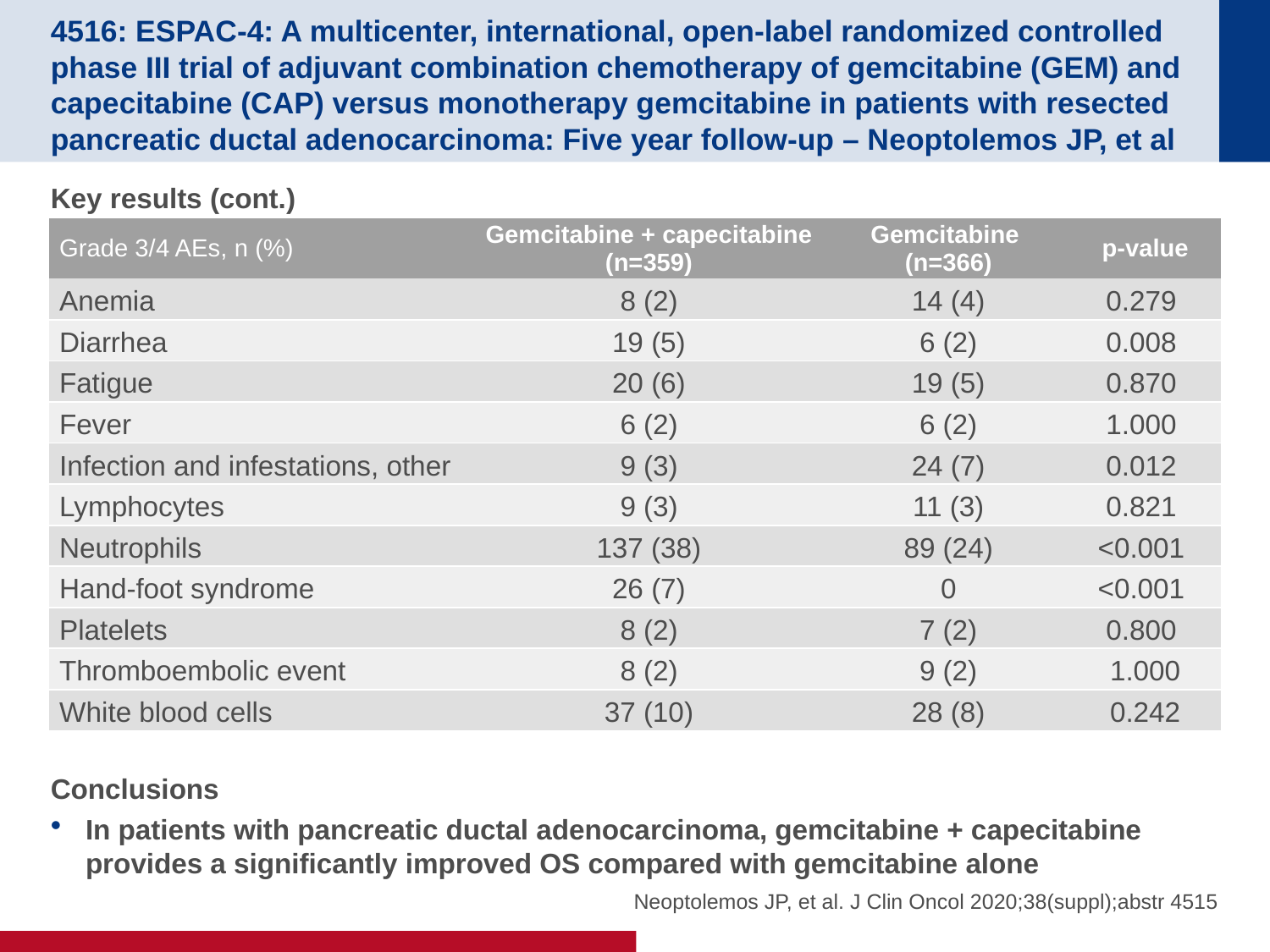

# 4516: ESPAC-4: A multicenter, international, open-label randomized controlled phase III trial of adjuvant combination chemotherapy of gemcitabine (GEM) and capecitabine (CAP) versus monotherapy gemcitabine in patients with resected pancreatic ductal adenocarcinoma: Five year follow-up – Neoptolemos JP, et al
Key results (cont.)
Conclusions
In patients with pancreatic ductal adenocarcinoma, gemcitabine + capecitabine provides a significantly improved OS compared with gemcitabine alone
| Grade 3/4 AEs, n (%) | Gemcitabine + capecitabine (n=359) | Gemcitabine (n=366) | p-value |
| --- | --- | --- | --- |
| Anemia | 8 (2) | 14 (4) | 0.279 |
| Diarrhea | 19 (5) | 6 (2) | 0.008 |
| Fatigue | 20 (6) | 19 (5) | 0.870 |
| Fever | 6 (2) | 6 (2) | 1.000 |
| Infection and infestations, other | 9 (3) | 24 (7) | 0.012 |
| Lymphocytes | 9 (3) | 11 (3) | 0.821 |
| Neutrophils | 137 (38) | 89 (24) | <0.001 |
| Hand-foot syndrome | 26 (7) | 0 | <0.001 |
| Platelets | 8 (2) | 7 (2) | 0.800 |
| Thromboembolic event | 8 (2) | 9 (2) | 1.000 |
| White blood cells | 37 (10) | 28 (8) | 0.242 |
Neoptolemos JP, et al. J Clin Oncol 2020;38(suppl);abstr 4515